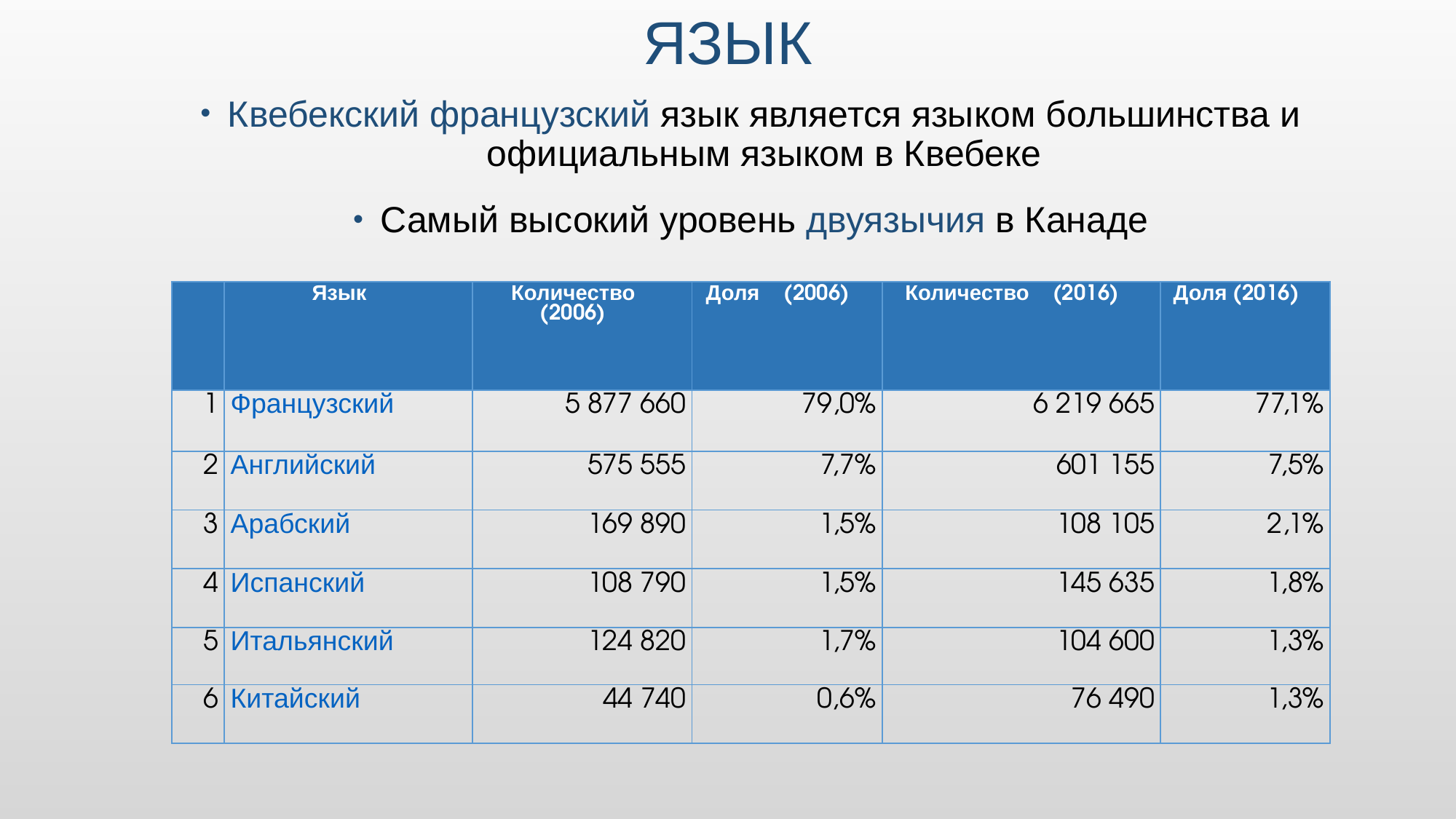

# ЯЗЫК
Квебекский французский язык является языком большинства и официальным языком в Квебеке
Самый высокий уровень двуязычия в Канаде

|  | Язык | Количество (2006) | Доля    (2006) | Количество    (2016) | Доля (2016) |
| --- | --- | --- | --- | --- | --- |
| 1 | Французский | 5 877 660 | 79,0% | 6 219 665 | 77,1% |
| 2 | Английский | 575 555 | 7,7% | 601 155 | 7,5% |
| 3 | Арабский | 169 890 | 1,5% | 108 105 | 2,1% |
| 4 | Испанский | 108 790 | 1,5% | 145 635 | 1,8% |
| 5 | Итальянский | 124 820 | 1,7% | 104 600 | 1,3% |
| 6 | Китайский | 44 740 | 0,6% | 76 490 | 1,3% |